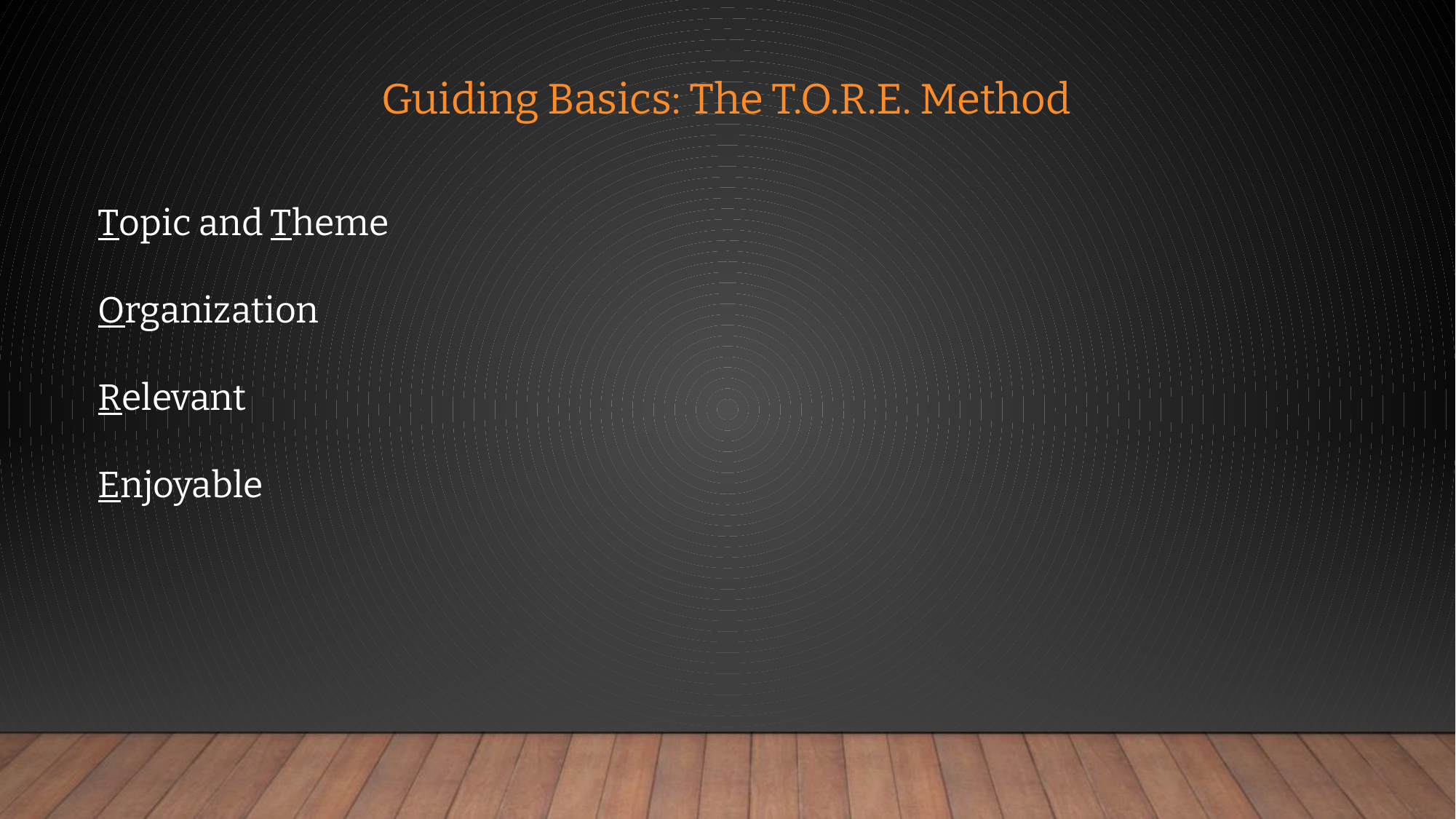

Guiding Basics: The T.O.R.E. Method

Topic and Theme

Organization

Relevant

Enjoyable